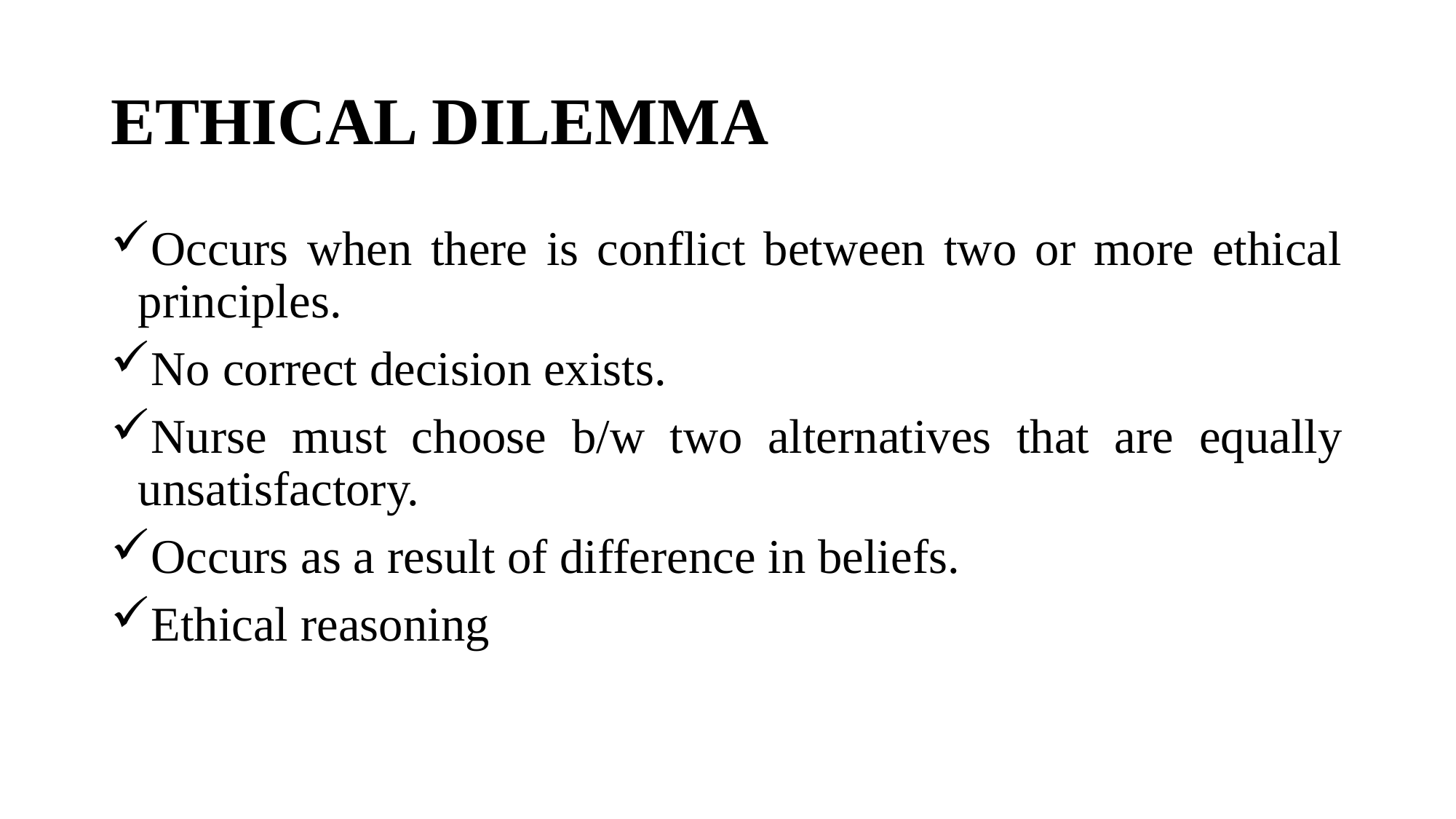

# ETHICAL DILEMMA
Occurs when there is conflict between two or more ethical principles.
No correct decision exists.
Nurse must choose b/w two alternatives that are equally unsatisfactory.
Occurs as a result of difference in beliefs.
Ethical reasoning